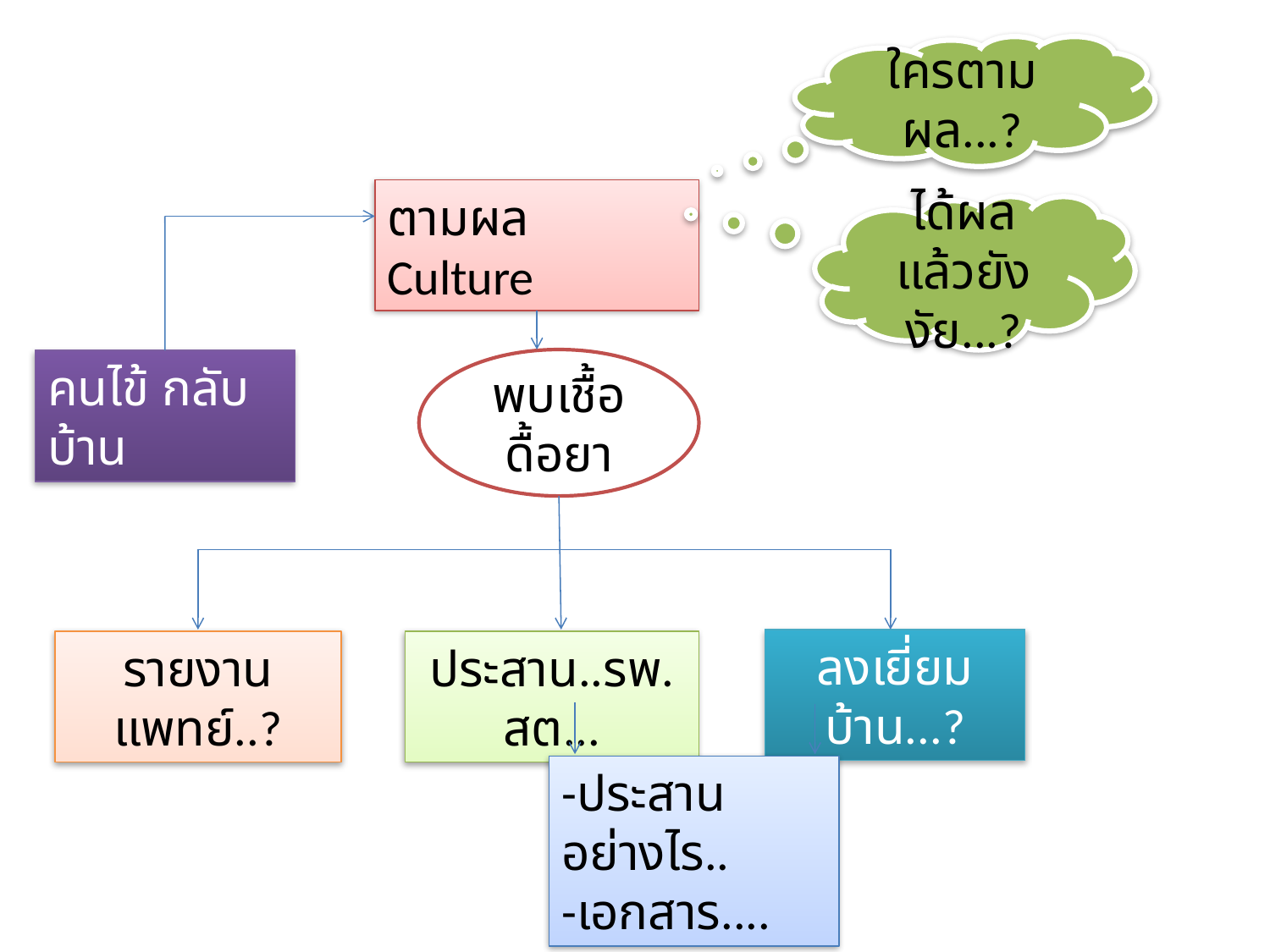

ใครตามผล...?
ตามผล Culture
ได้ผลแล้วยังงัย...?
พบเชื้อดื้อยา
คนไข้ กลับบ้าน
ลงเยี่ยมบ้าน...?
รายงานแพทย์..?
ประสาน..รพ.สต...
-ประสานอย่างไร..
-เอกสาร....